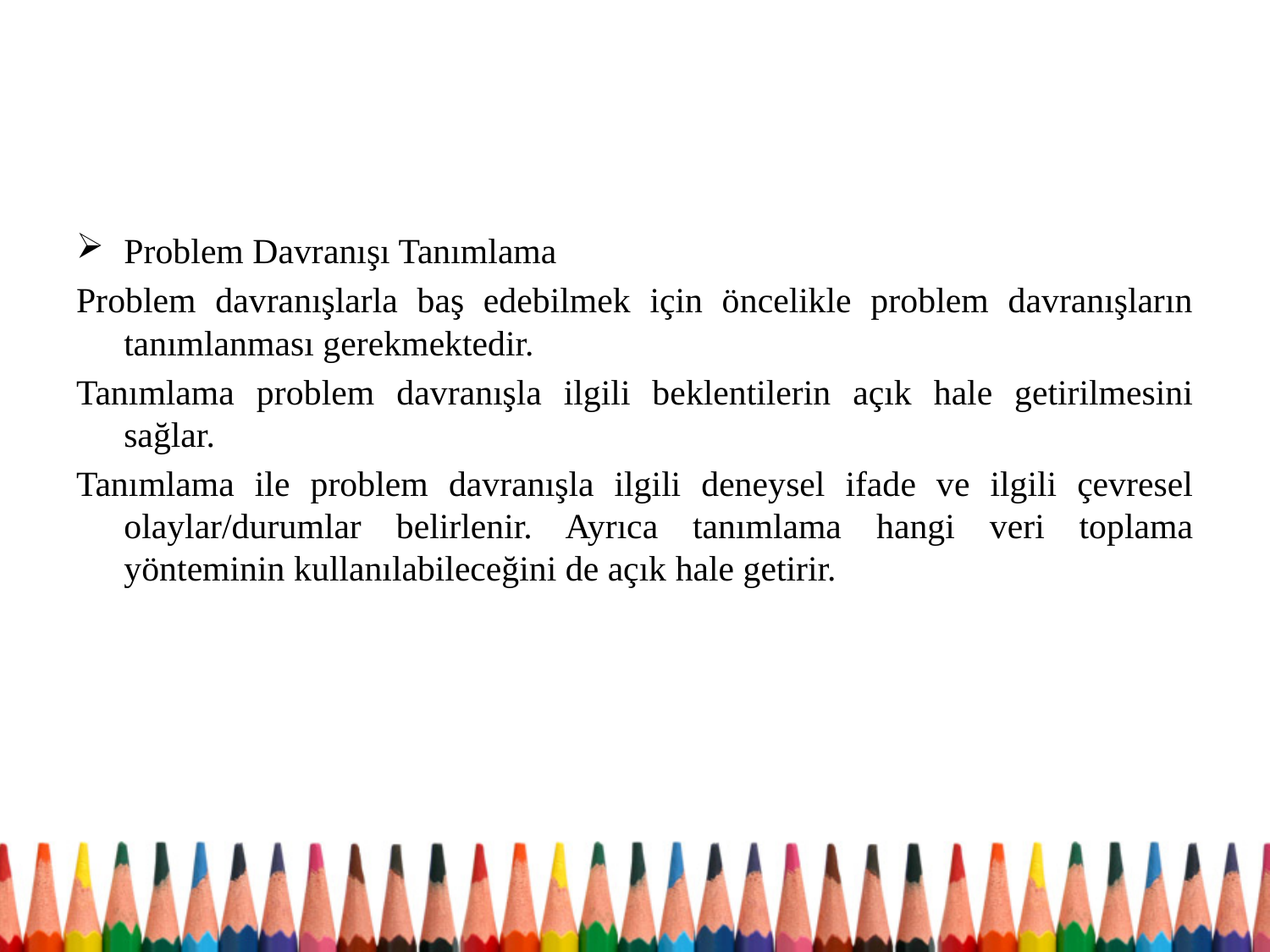

Problem Davranışı Tanımlama
Problem davranışlarla baş edebilmek için öncelikle problem davranışların tanımlanması gerekmektedir.
Tanımlama problem davranışla ilgili beklentilerin açık hale getirilmesini sağlar.
Tanımlama ile problem davranışla ilgili deneysel ifade ve ilgili çevresel olaylar/durumlar belirlenir. Ayrıca tanımlama hangi veri toplama yönteminin kullanılabileceğini de açık hale getirir.